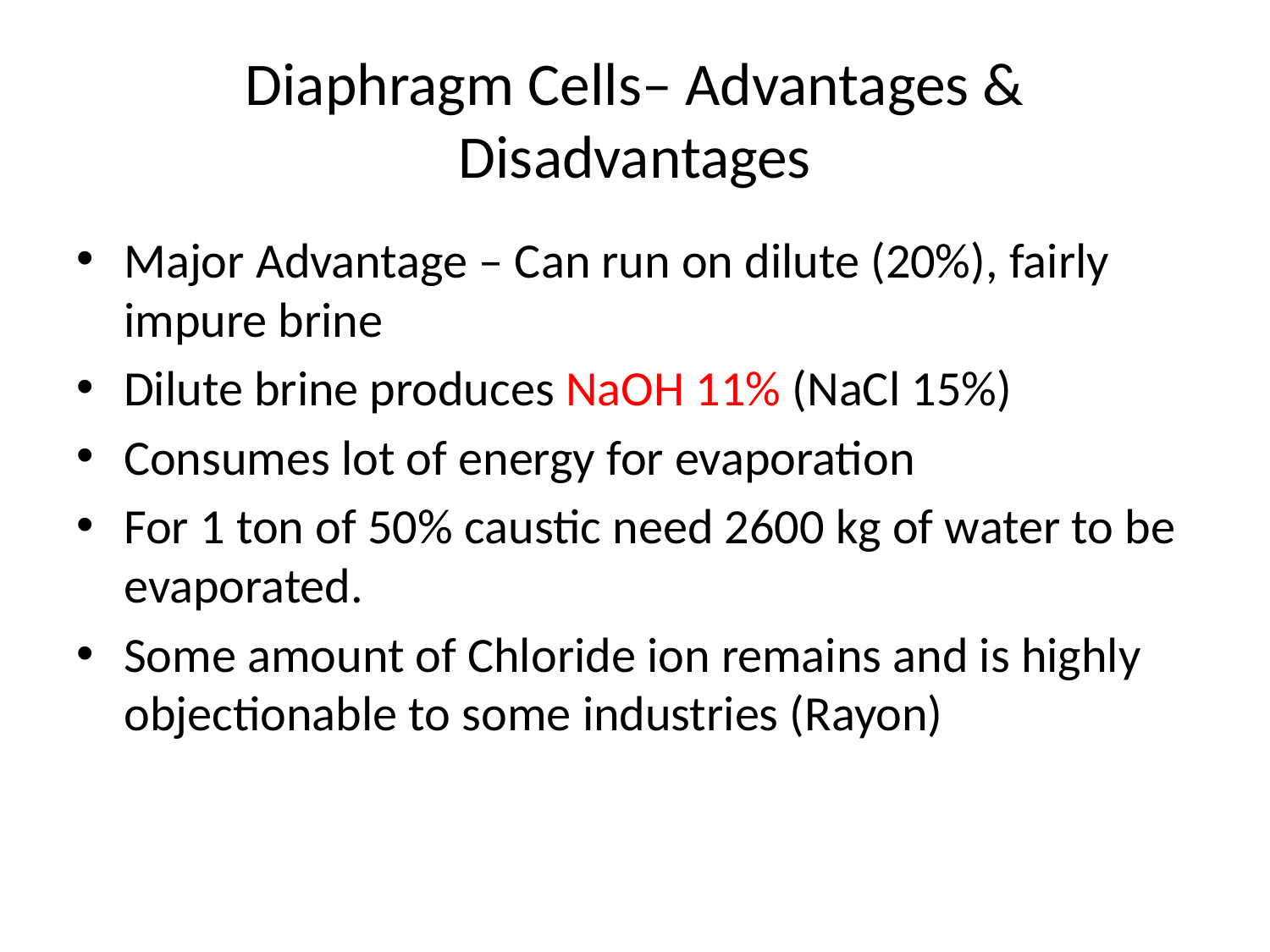

# Diaphragm Cells– Advantages & Disadvantages
Major Advantage – Can run on dilute (20%), fairly impure brine
Dilute brine produces NaOH 11% (NaCl 15%)
Consumes lot of energy for evaporation
For 1 ton of 50% caustic need 2600 kg of water to be evaporated.
Some amount of Chloride ion remains and is highly objectionable to some industries (Rayon)